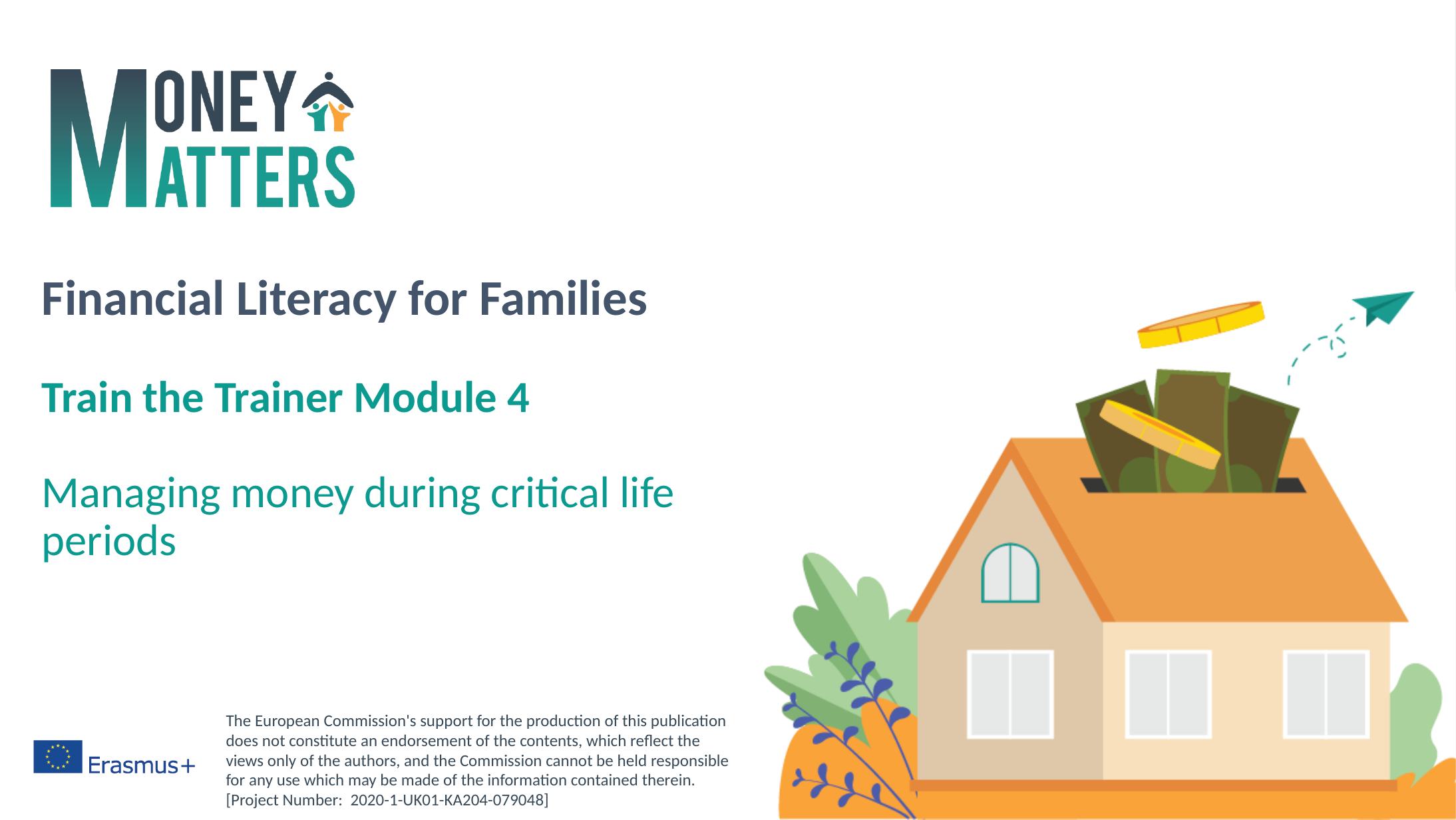

# Financial Literacy for Families Train the Trainer Module 4 Managing money during critical life periods